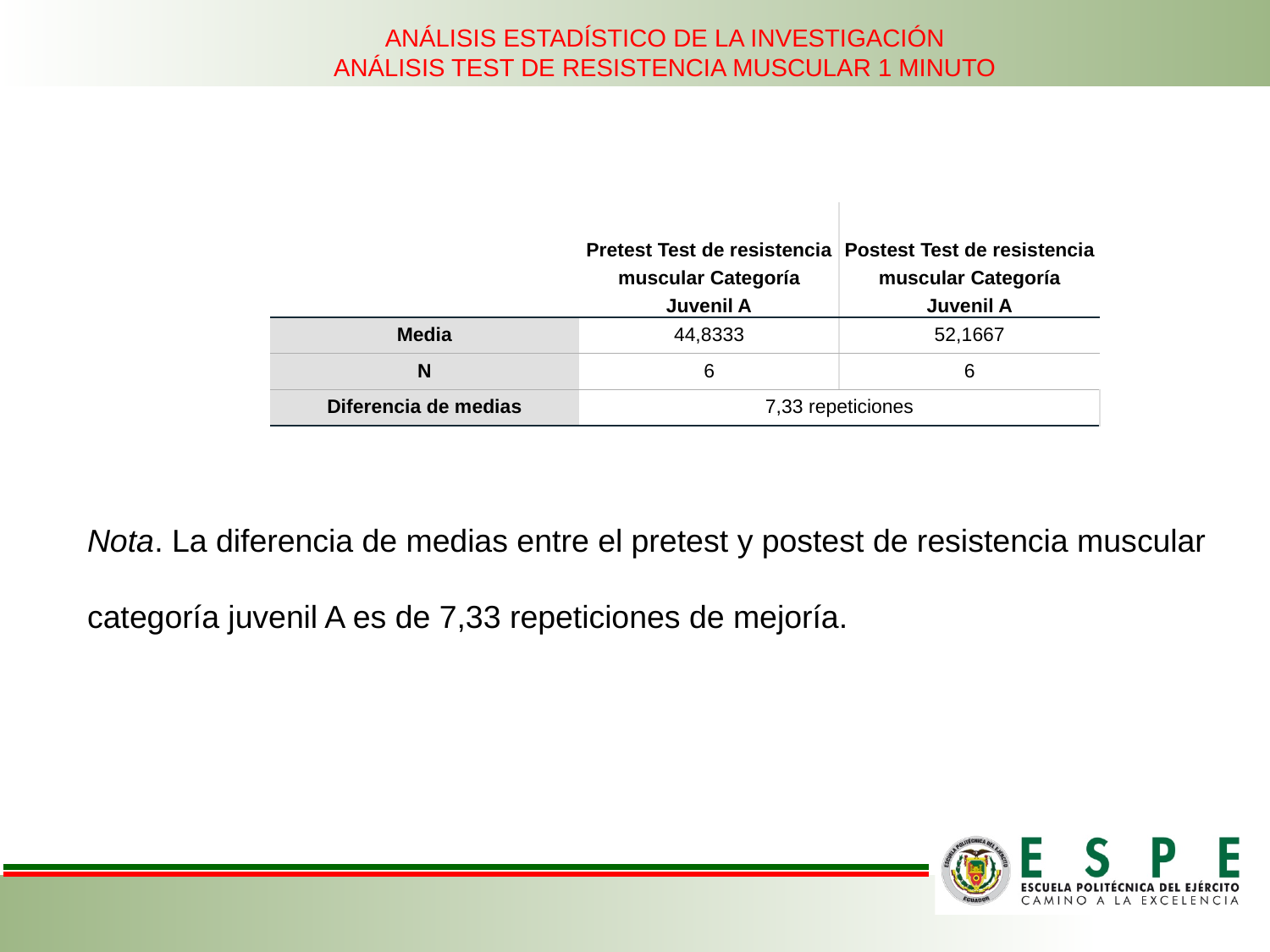

ANÁLISIS ESTADÍSTICO DE LA INVESTIGACIÓN
ANÁLISIS TEST DE RESISTENCIA MUSCULAR 1 MINUTO
|  |  |  |
| --- | --- | --- |
|  | Pretest Test de resistencia muscular Categoría Juvenil A | Postest Test de resistencia muscular Categoría Juvenil A |
| Media | 44,8333 | 52,1667 |
| N | 6 | 6 |
| Diferencia de medias | 7,33 repeticiones |  |
Nota. La diferencia de medias entre el pretest y postest de resistencia muscular categoría juvenil A es de 7,33 repeticiones de mejoría.